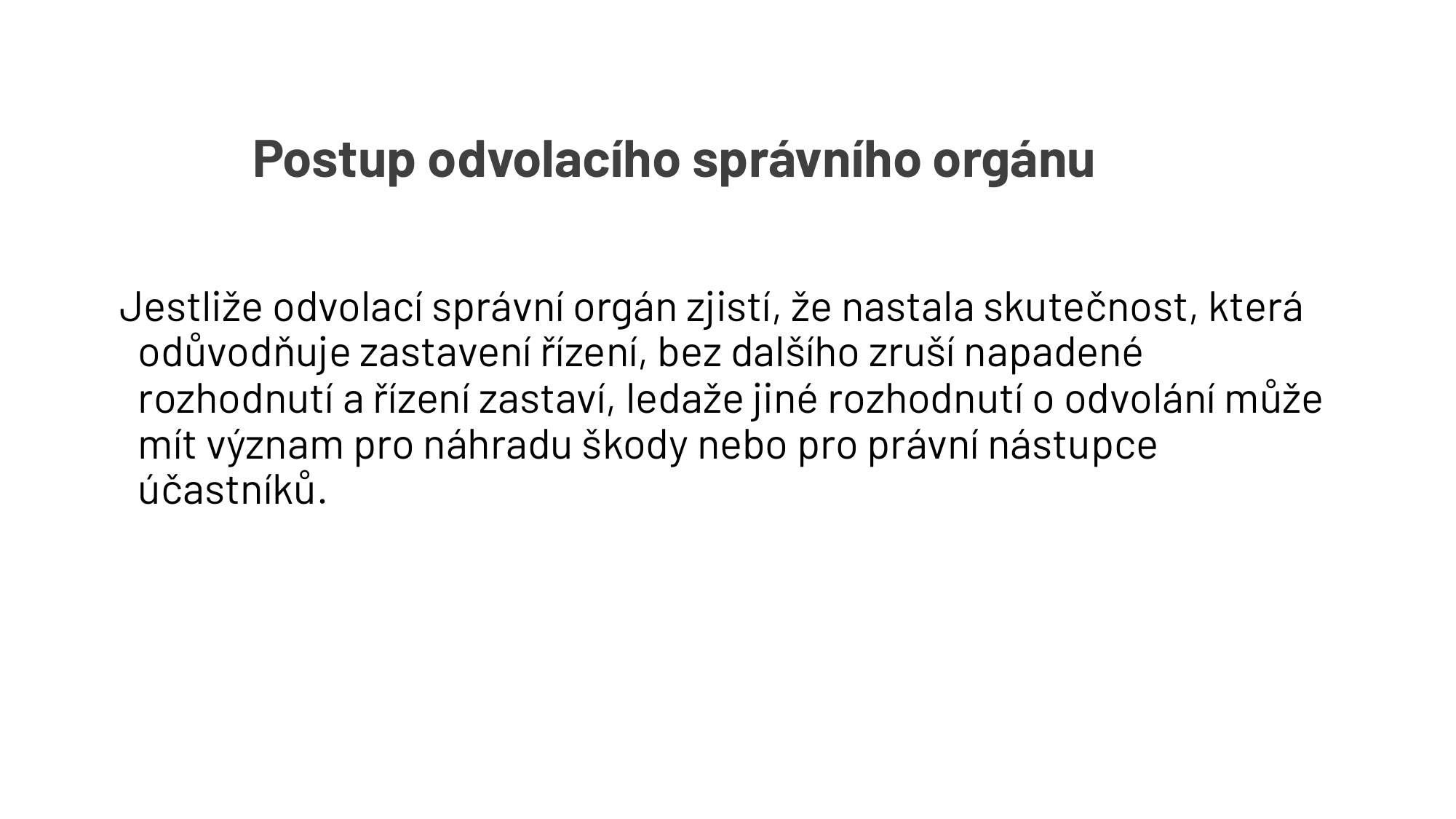

# Postup odvolacího správního orgánu

 Jestliže odvolací správní orgán zjistí, že nastala skutečnost, která odůvodňuje zastavení řízení, bez dalšího zruší napadené rozhodnutí a řízení zastaví, ledaže jiné rozhodnutí o odvolání může mít význam pro náhradu škody nebo pro právní nástupce účastníků.